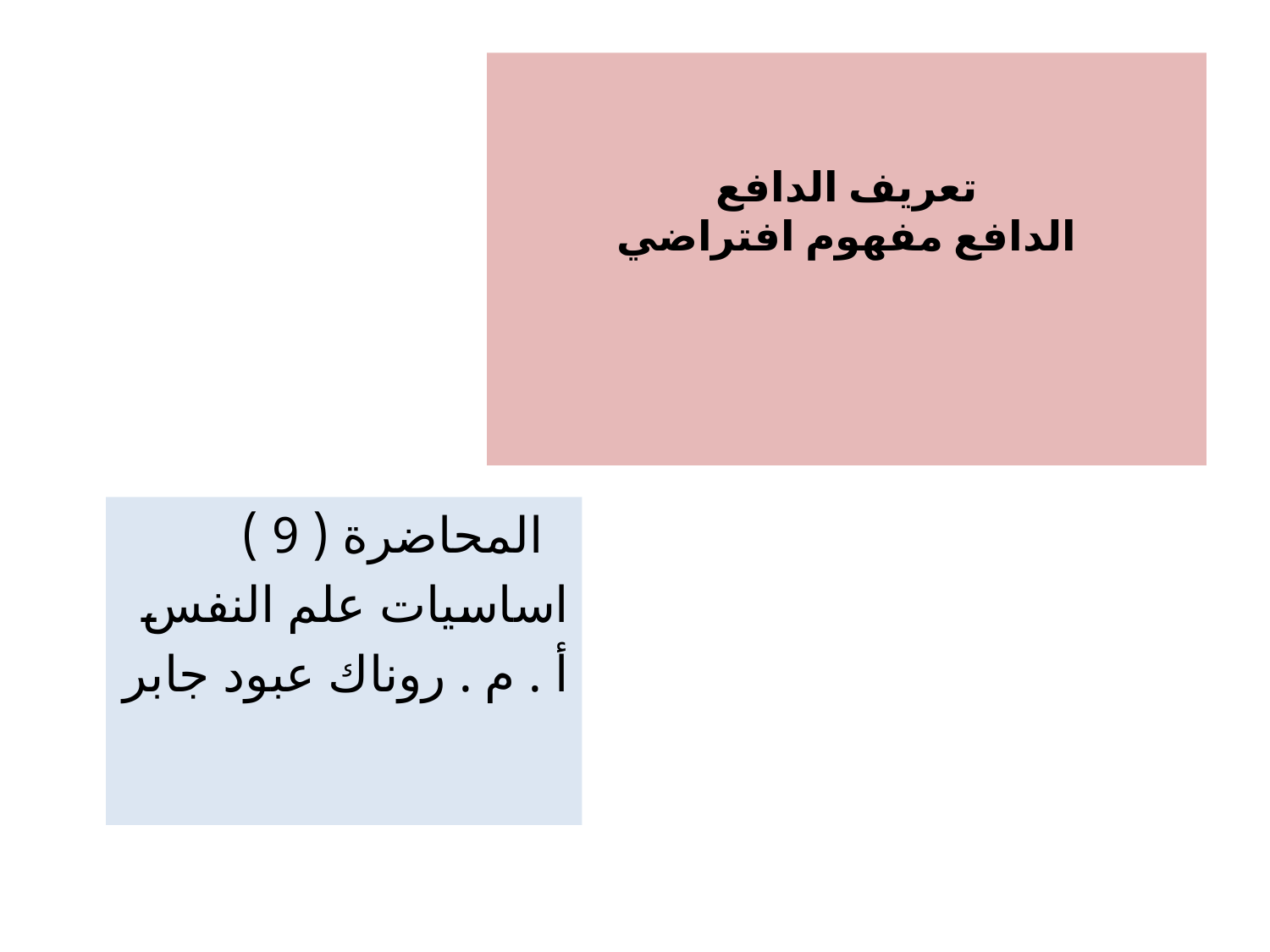

# تعريف الدافع الدافع مفهوم افتراضي
  المحاضرة ( 9 )
اساسيات علم النفس
أ . م . روناك عبود جابر